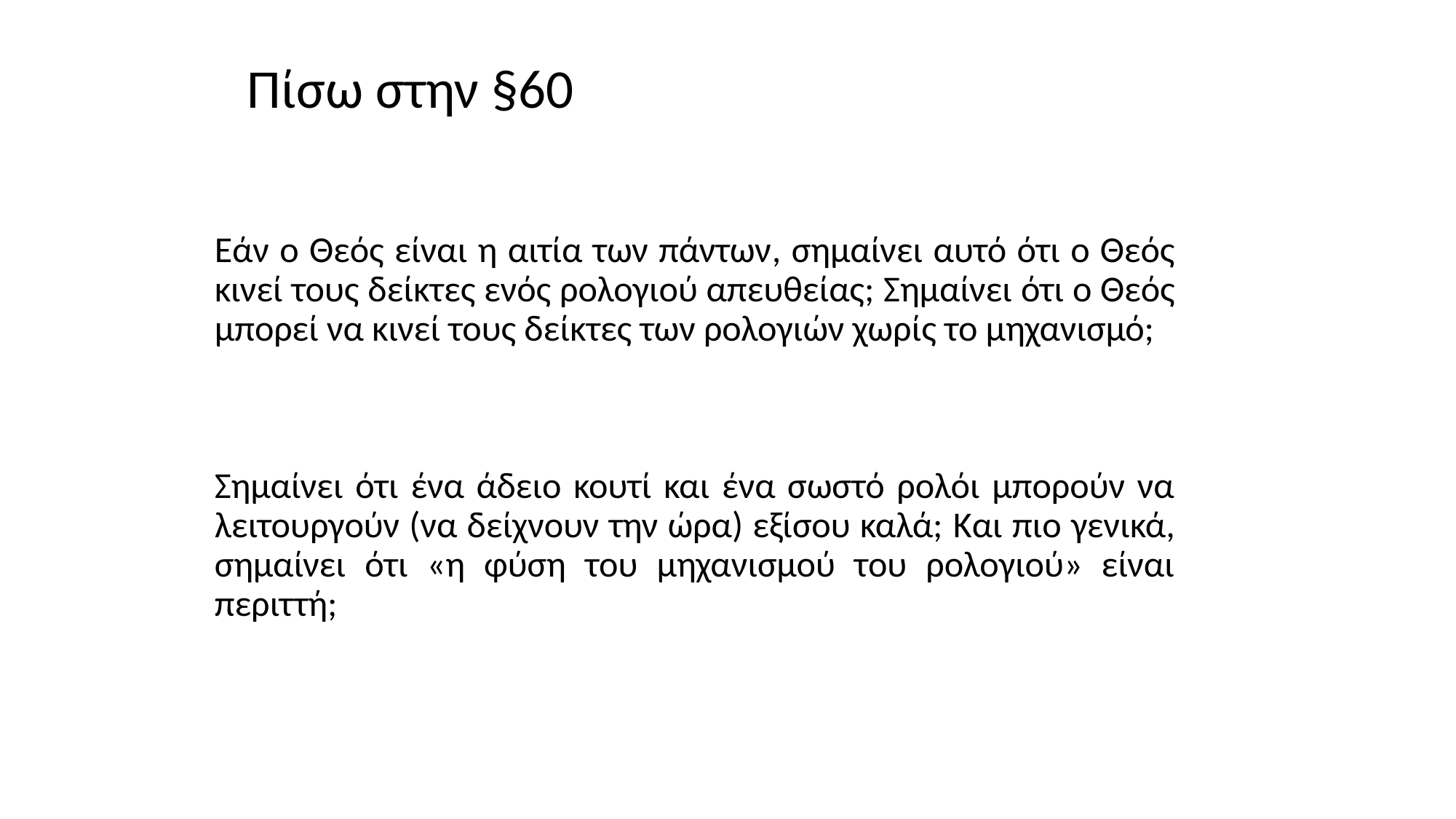

# Πίσω στην §60
Εάν ο Θεός είναι η αιτία των πάντων, σημαίνει αυτό ότι ο Θεός κινεί τους δείκτες ενός ρολογιού απευθείας; Σημαίνει ότι ο Θεός μπορεί να κινεί τους δείκτες των ρολογιών χωρίς το μηχανισμό;

Σημαίνει ότι ένα άδειο κουτί και ένα σωστό ρολόι μπορούν να λειτουργούν (να δείχνουν την ώρα) εξίσου καλά; Και πιο γενικά, σημαίνει ότι «η φύση του μηχανισμού του ρολογιού» είναι περιττή;